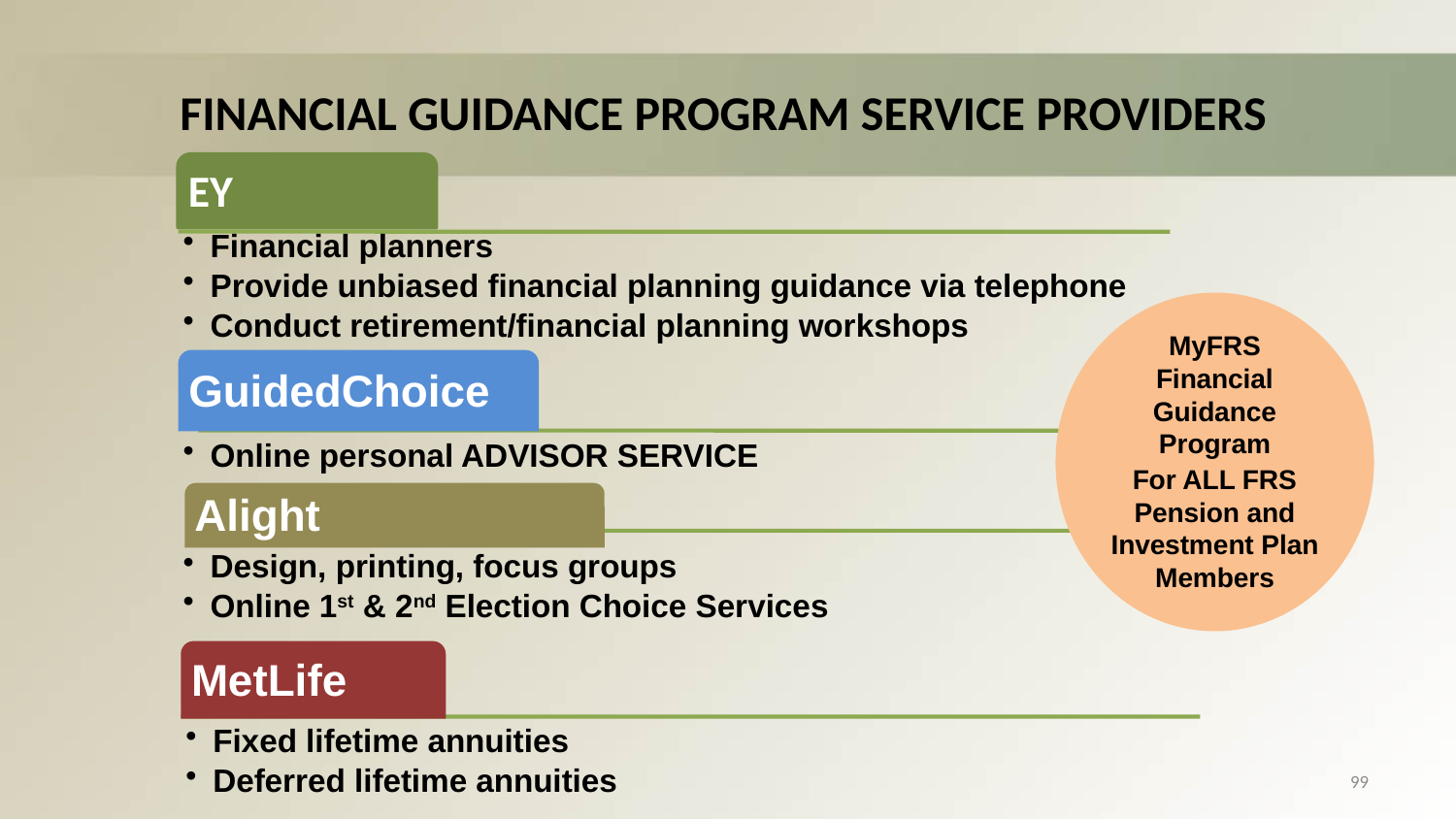

# FINANCIAL GUIDANCE PROGRAM SERVICE PROVIDERS

EY
Financial planners
Provide unbiased financial planning guidance via telephone
Conduct retirement/financial planning workshops

GuidedChoice
Online personal ADVISOR SERVICE

Alight
Design, printing, focus groups
Online 1st & 2nd Election Choice Services

MyFRS Financial Guidance Program
For ALL FRS Pension and Investment Plan Members

MetLife
Fixed lifetime annuities
Deferred lifetime annuities
99